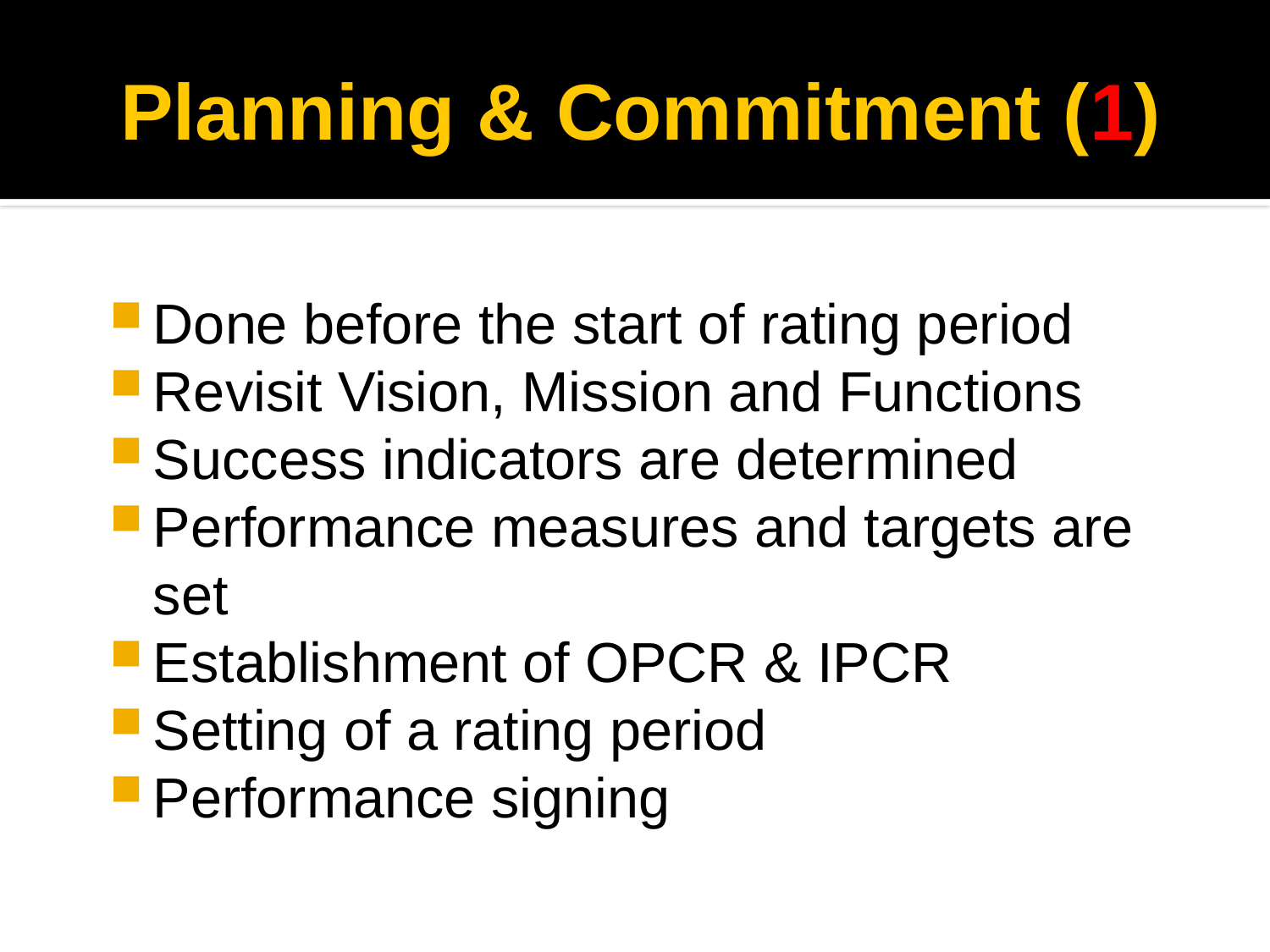

# Planning & Commitment (1)
Done before the start of rating period
Revisit Vision, Mission and Functions
Success indicators are determined
Performance measures and targets are set
Establishment of OPCR & IPCR
Setting of a rating period
Performance signing